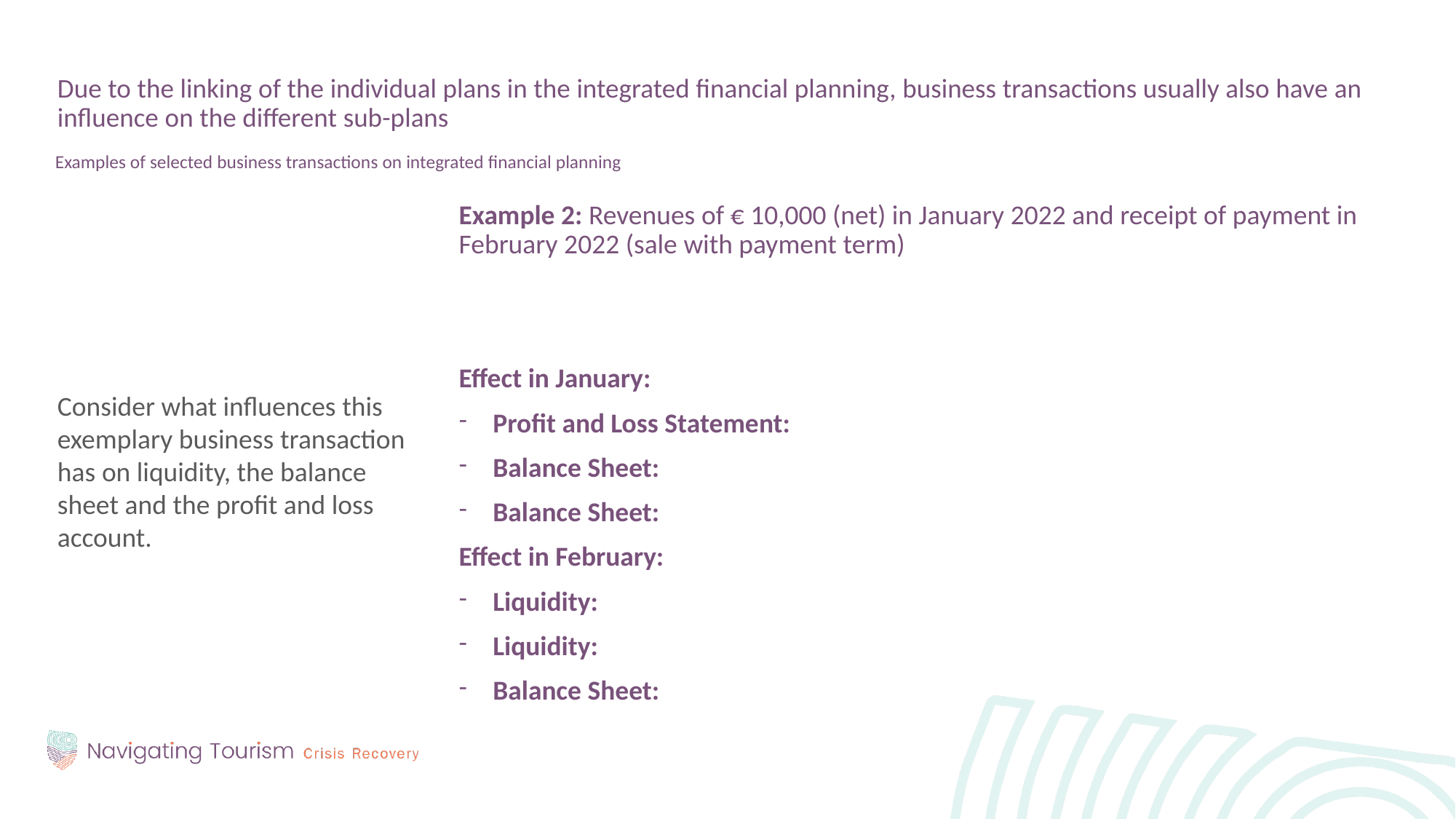

Due to the linking of the individual plans in the integrated financial planning, business transactions usually also have an influence on the different sub-plans
Examples of selected business transactions on integrated financial planning
Consider what influences this exemplary business transaction has on liquidity, the balance sheet and the profit and loss account.
Example 2: Revenues of € 10,000 (net) in January 2022 and receipt of payment in February 2022 (sale with payment term)

Effect in January:
Profit and Loss Statement:
Balance Sheet:
Balance Sheet:
Effect in February:
Liquidity:
Liquidity:
Balance Sheet: